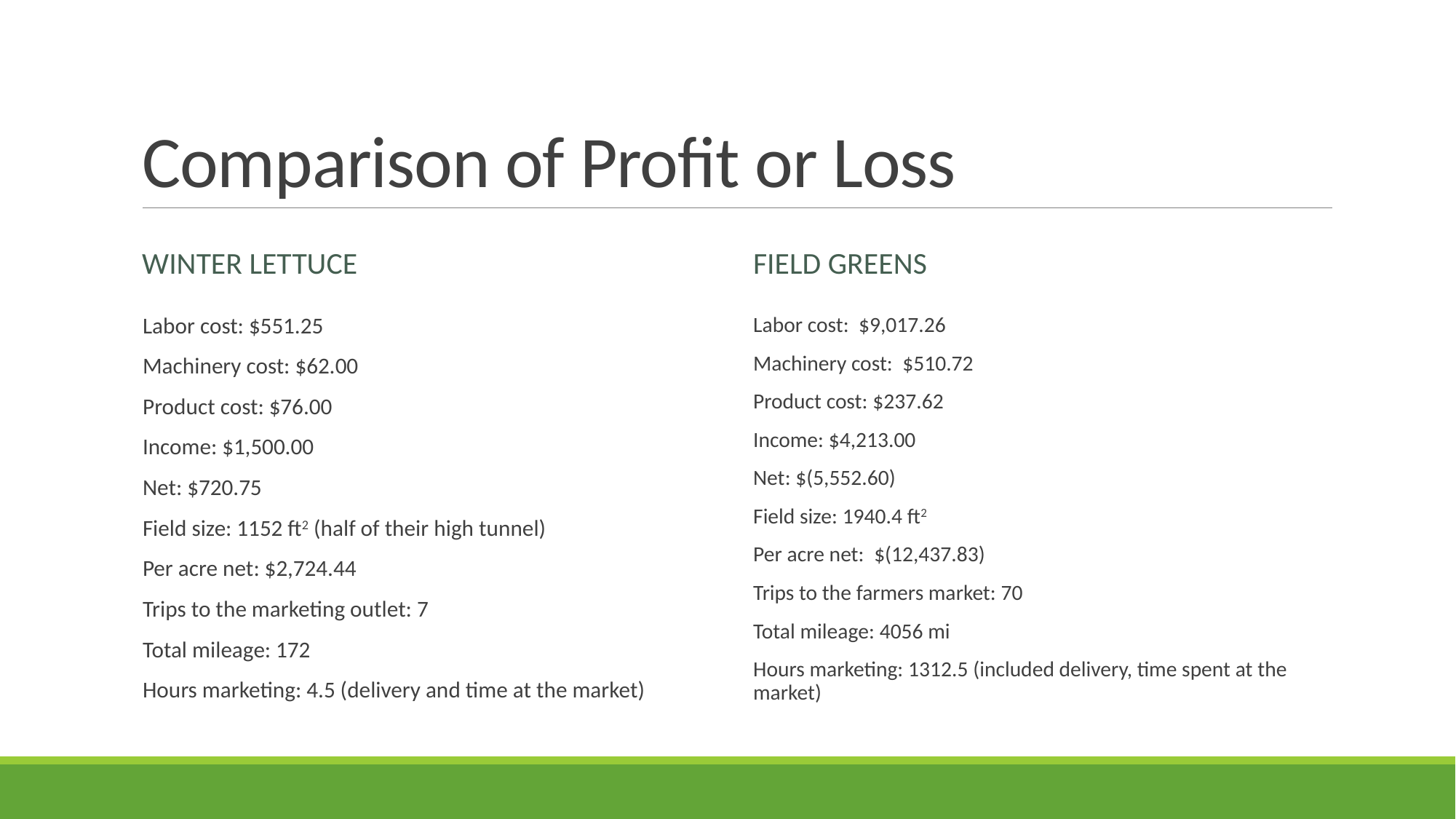

# Comparison of Profit or Loss
Winter lettuce
Field greens
Labor cost: $551.25
Machinery cost: $62.00
Product cost: $76.00
Income: $1,500.00
Net: $720.75
Field size: 1152 ft2 (half of their high tunnel)
Per acre net: $2,724.44
Trips to the marketing outlet: 7
Total mileage: 172
Hours marketing: 4.5 (delivery and time at the market)
Labor cost:  $9,017.26
Machinery cost:  $510.72
Product cost: $237.62
Income: $4,213.00
Net: $(5,552.60)
Field size: 1940.4 ft2
Per acre net:  $(12,437.83)
Trips to the farmers market: 70
Total mileage: 4056 mi
Hours marketing: 1312.5 (included delivery, time spent at the market)